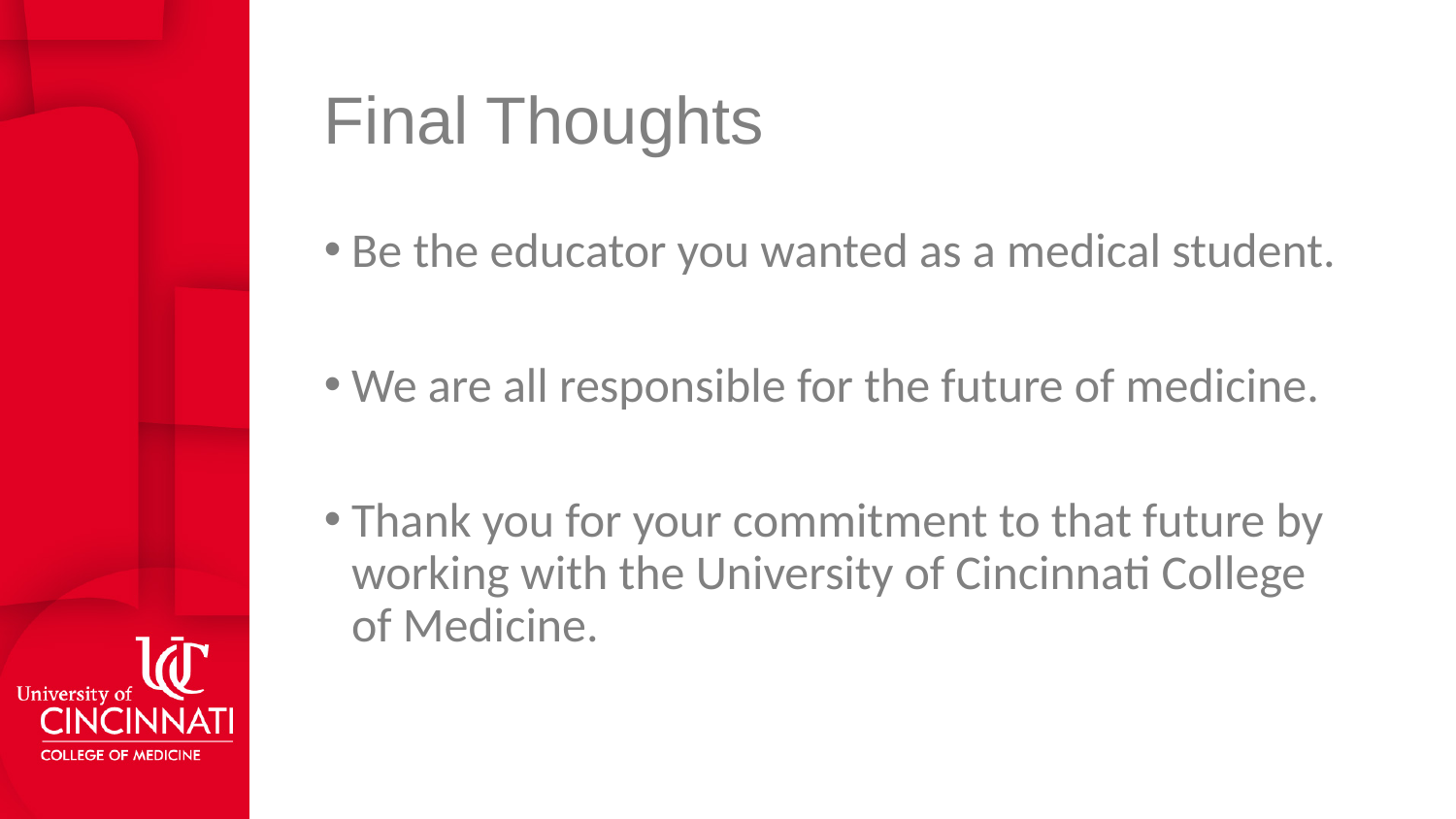

# Final Thoughts
Be the educator you wanted as a medical student.

We are all responsible for the future of medicine.

Thank you for your commitment to that future by working with the University of Cincinnati College of Medicine.